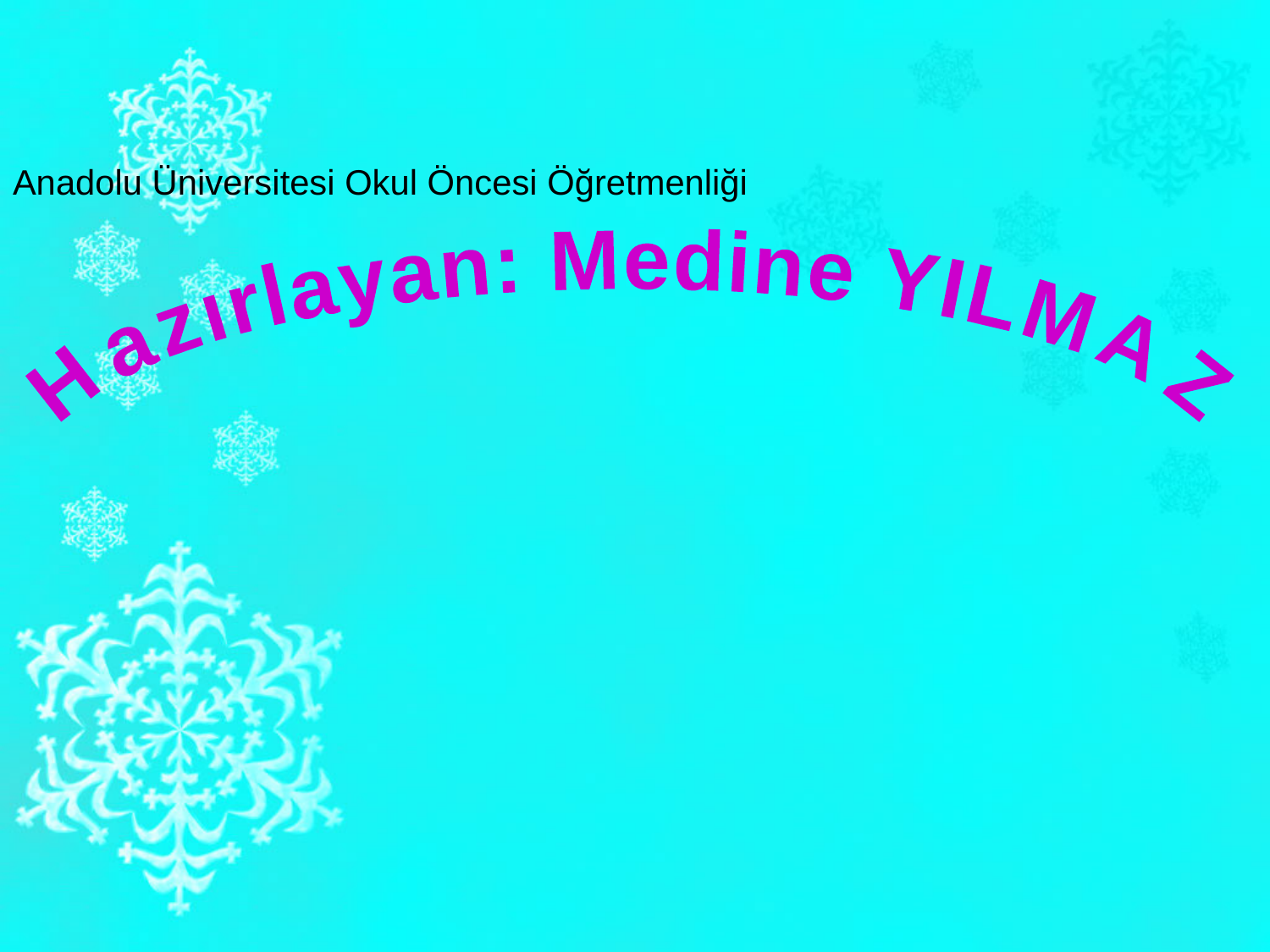

Anadolu Üniversitesi Okul Öncesi Öğretmenliği
Hazırlayan: Medine YILMAZ